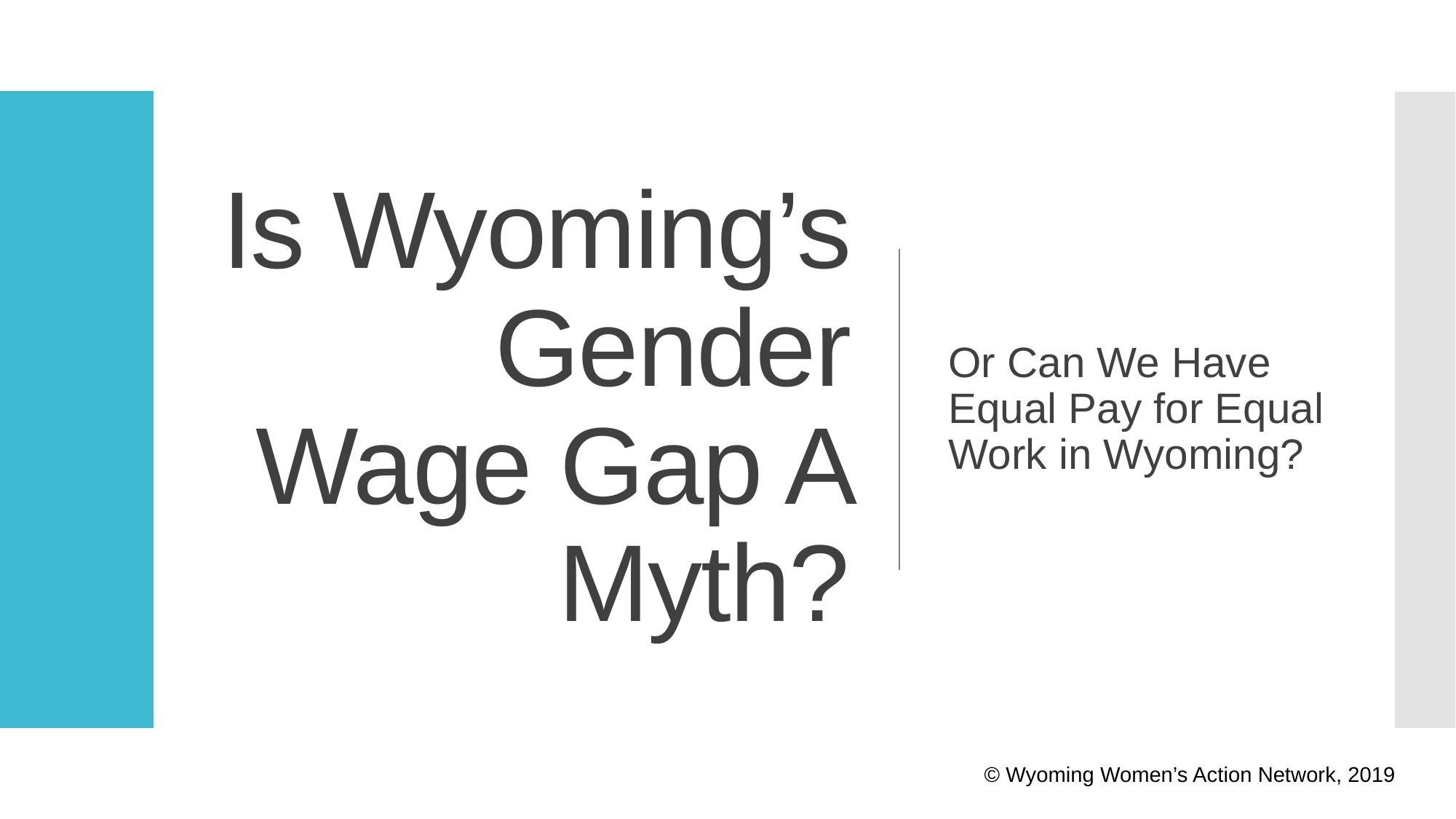

# Is Wyoming’s Gender Wage Gap A Myth?
Or Can We Have Equal Pay for Equal Work in Wyoming?
© Wyoming Women’s Action Network, 2019